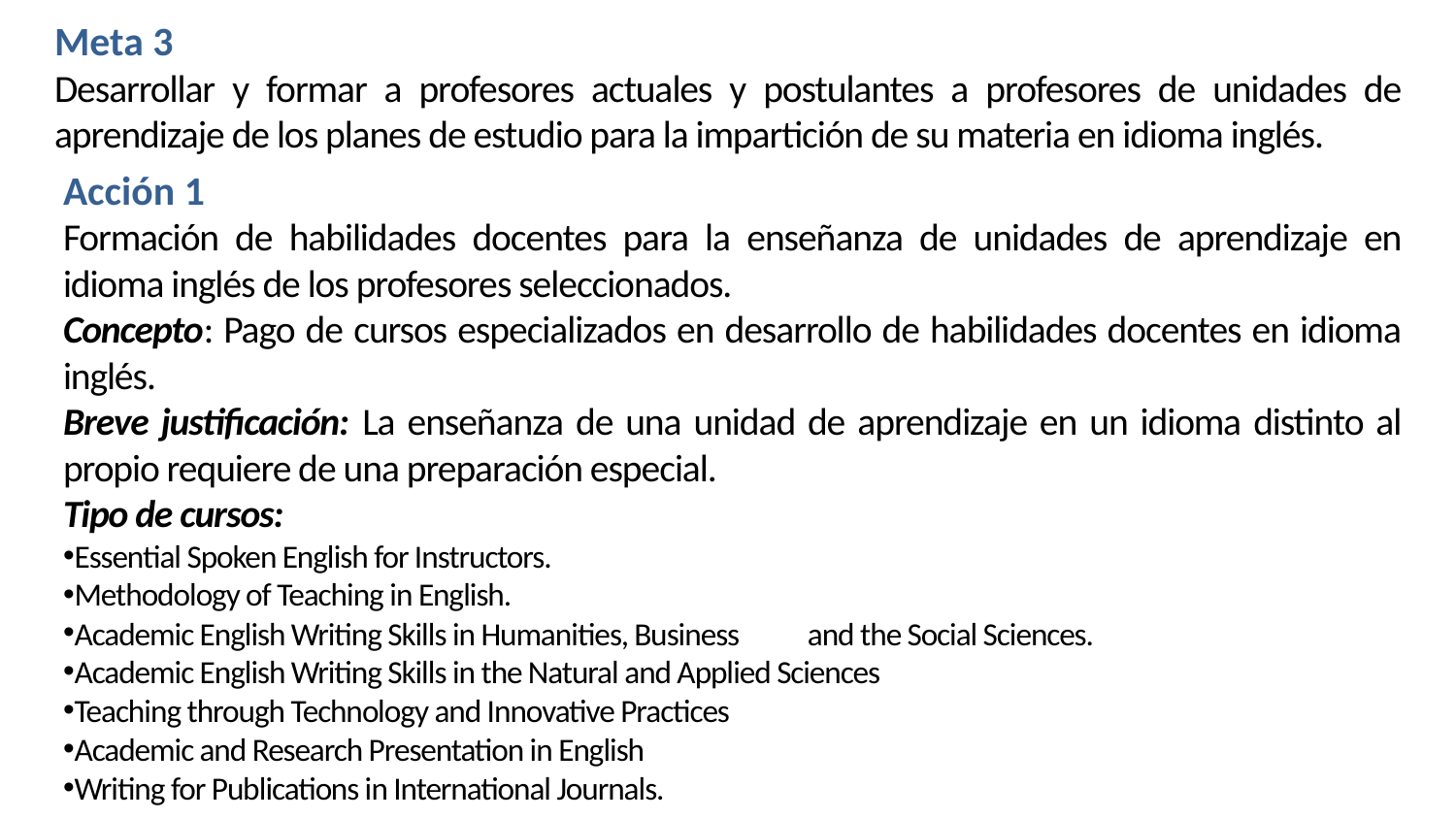

Meta 3
Desarrollar y formar a profesores actuales y postulantes a profesores de unidades de aprendizaje de los planes de estudio para la impartición de su materia en idioma inglés.
Acción 1
Formación de habilidades docentes para la enseñanza de unidades de aprendizaje en idioma inglés de los profesores seleccionados.
Concepto: Pago de cursos especializados en desarrollo de habilidades docentes en idioma inglés.
Breve justificación: La enseñanza de una unidad de aprendizaje en un idioma distinto al propio requiere de una preparación especial.
Tipo de cursos:
Essential Spoken English for Instructors.
Methodology of Teaching in English.
Academic English Writing Skills in Humanities, Business           and the Social Sciences.
Academic English Writing Skills in the Natural and Applied Sciences
Teaching through Technology and Innovative Practices
Academic and Research Presentation in English
Writing for Publications in International Journals.